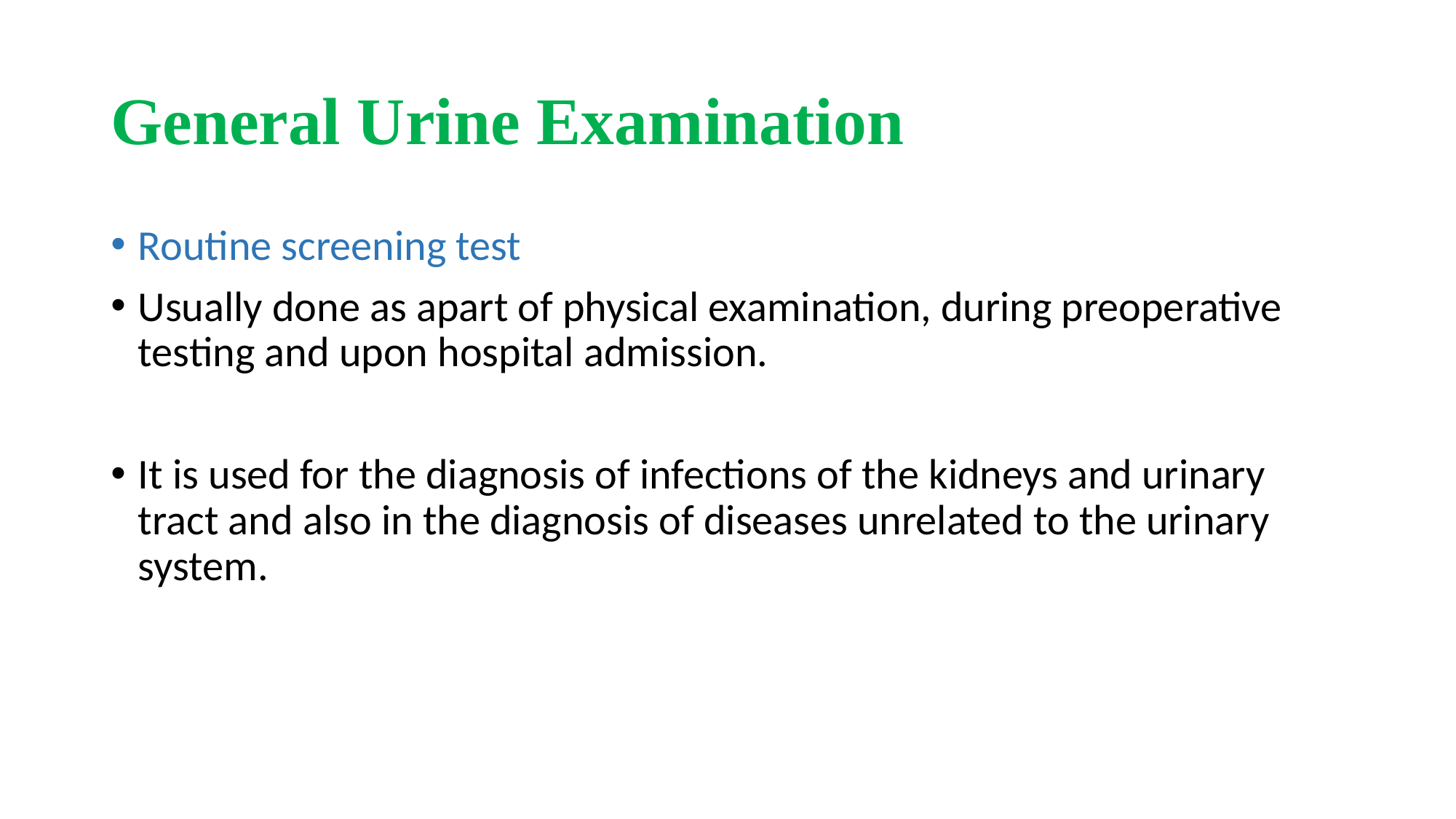

# General Urine Examination
Routine screening test
Usually done as apart of physical examination, during preoperative testing and upon hospital admission.

It is used for the diagnosis of infections of the kidneys and urinary tract and also in the diagnosis of diseases unrelated to the urinary system.